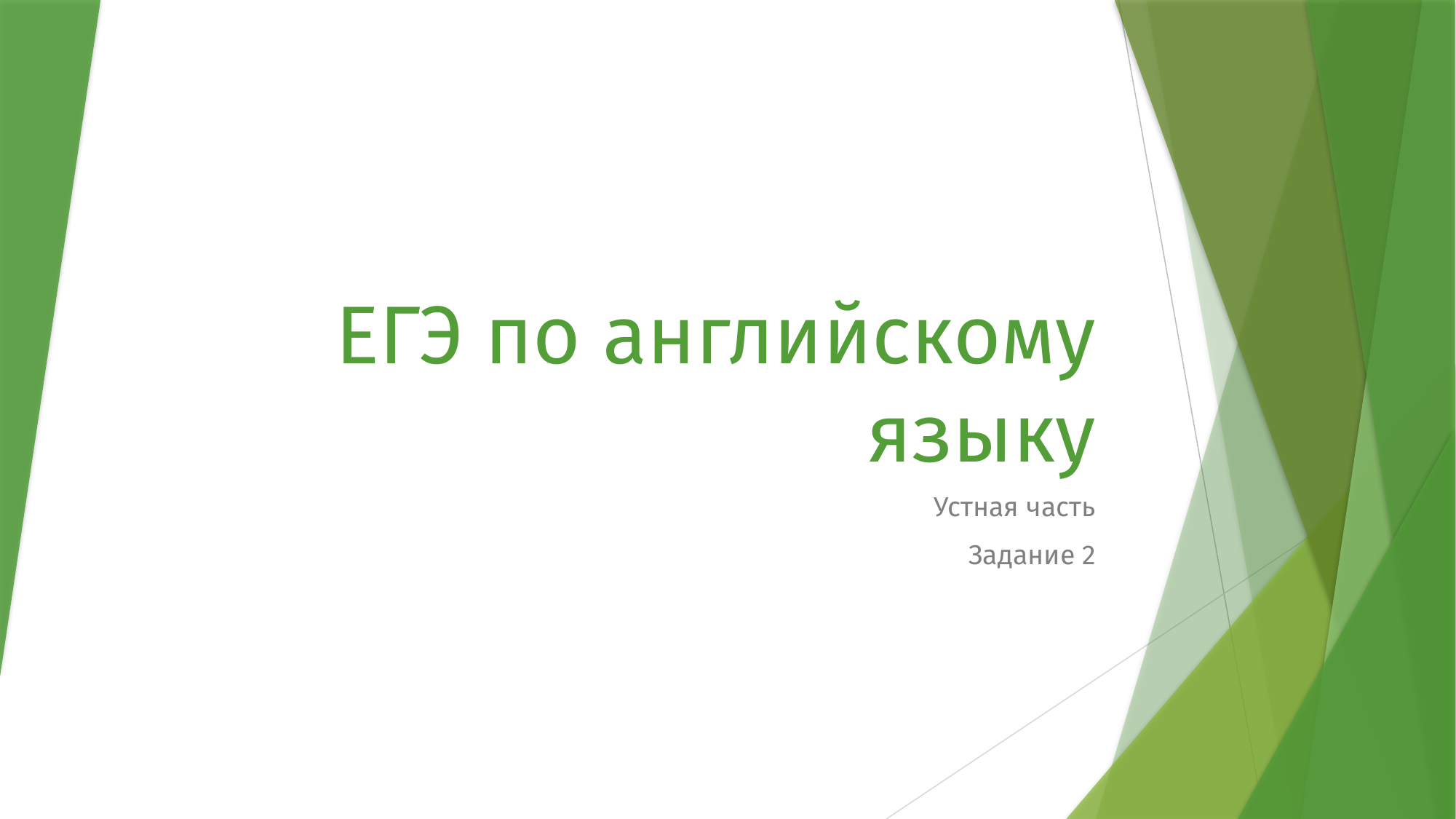

# ЕГЭ по английскому языку
Устная часть
Задание 2